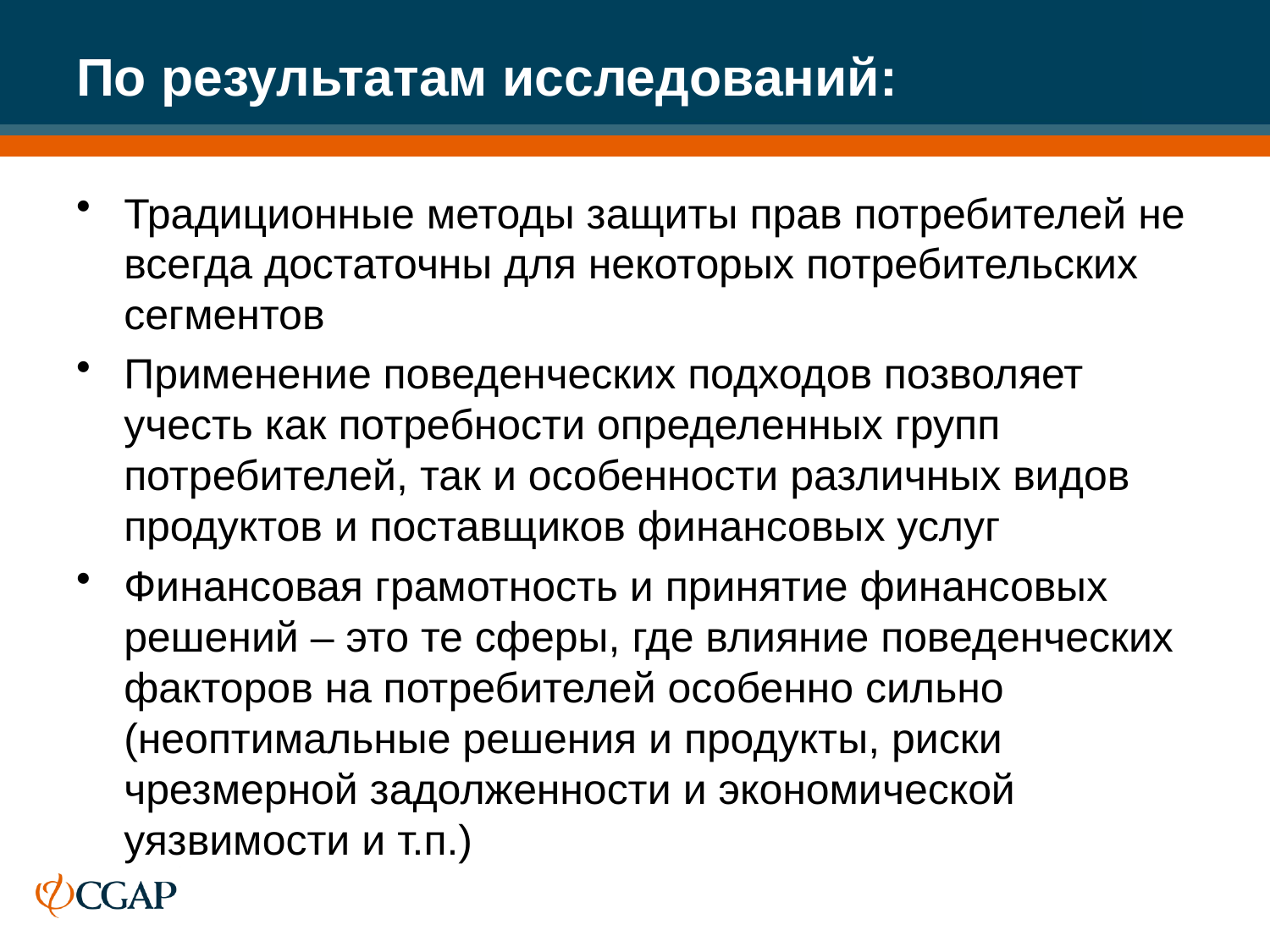

# По результатам исследований:
Традиционные методы защиты прав потребителей не всегда достаточны для некоторых потребительских сегментов
Применение поведенческих подходов позволяет учесть как потребности определенных групп потребителей, так и особенности различных видов продуктов и поставщиков финансовых услуг
Финансовая грамотность и принятие финансовых решений – это те сферы, где влияние поведенческих факторов на потребителей особенно сильно (неоптимальные решения и продукты, риски чрезмерной задолженности и экономической уязвимости и т.п.)